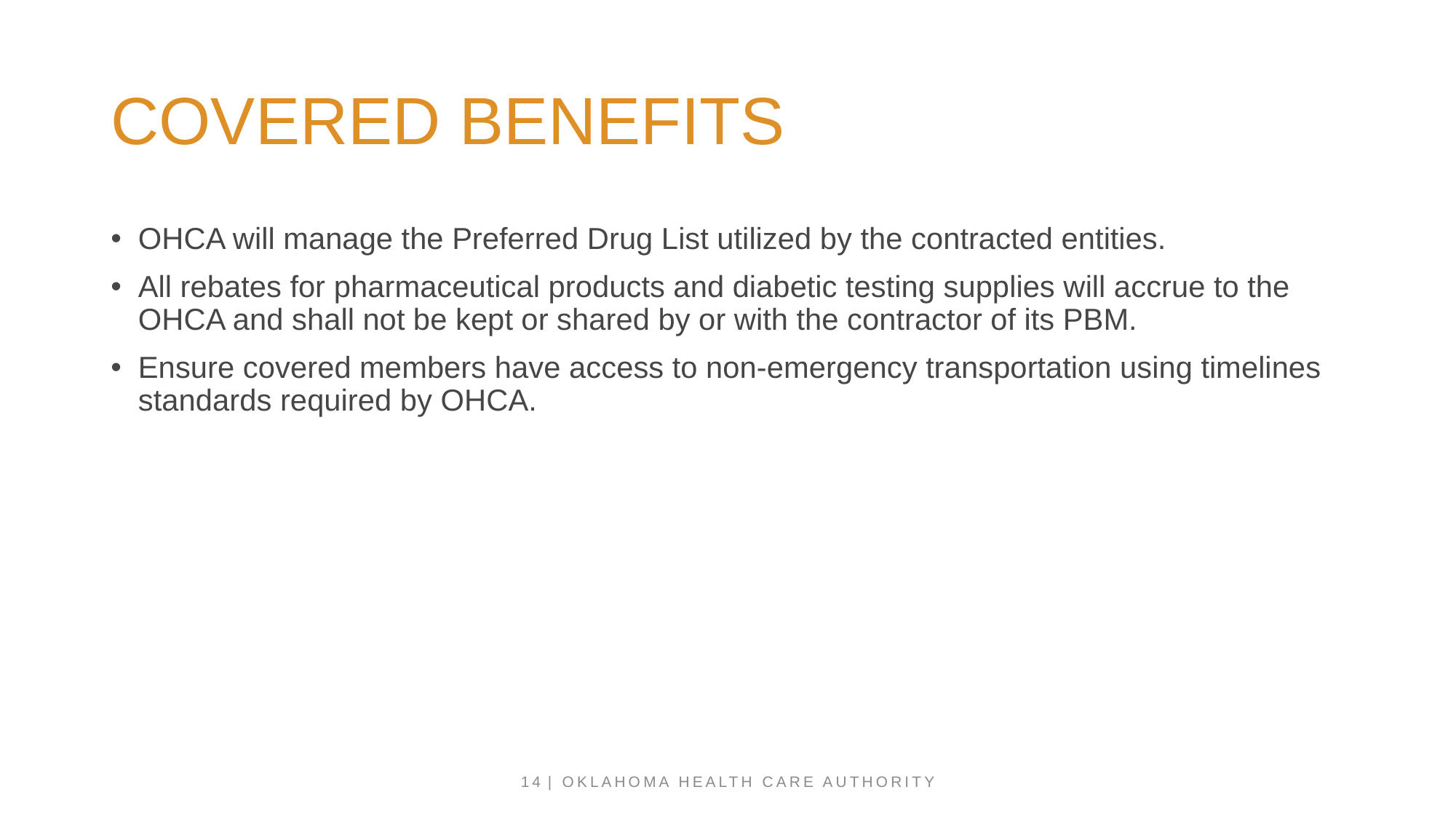

# COVERED BENEFITS
OHCA will manage the Preferred Drug List utilized by the contracted entities.
All rebates for pharmaceutical products and diabetic testing supplies will accrue to the OHCA and shall not be kept or shared by or with the contractor of its PBM.
Ensure covered members have access to non-emergency transportation using timelines standards required by OHCA.